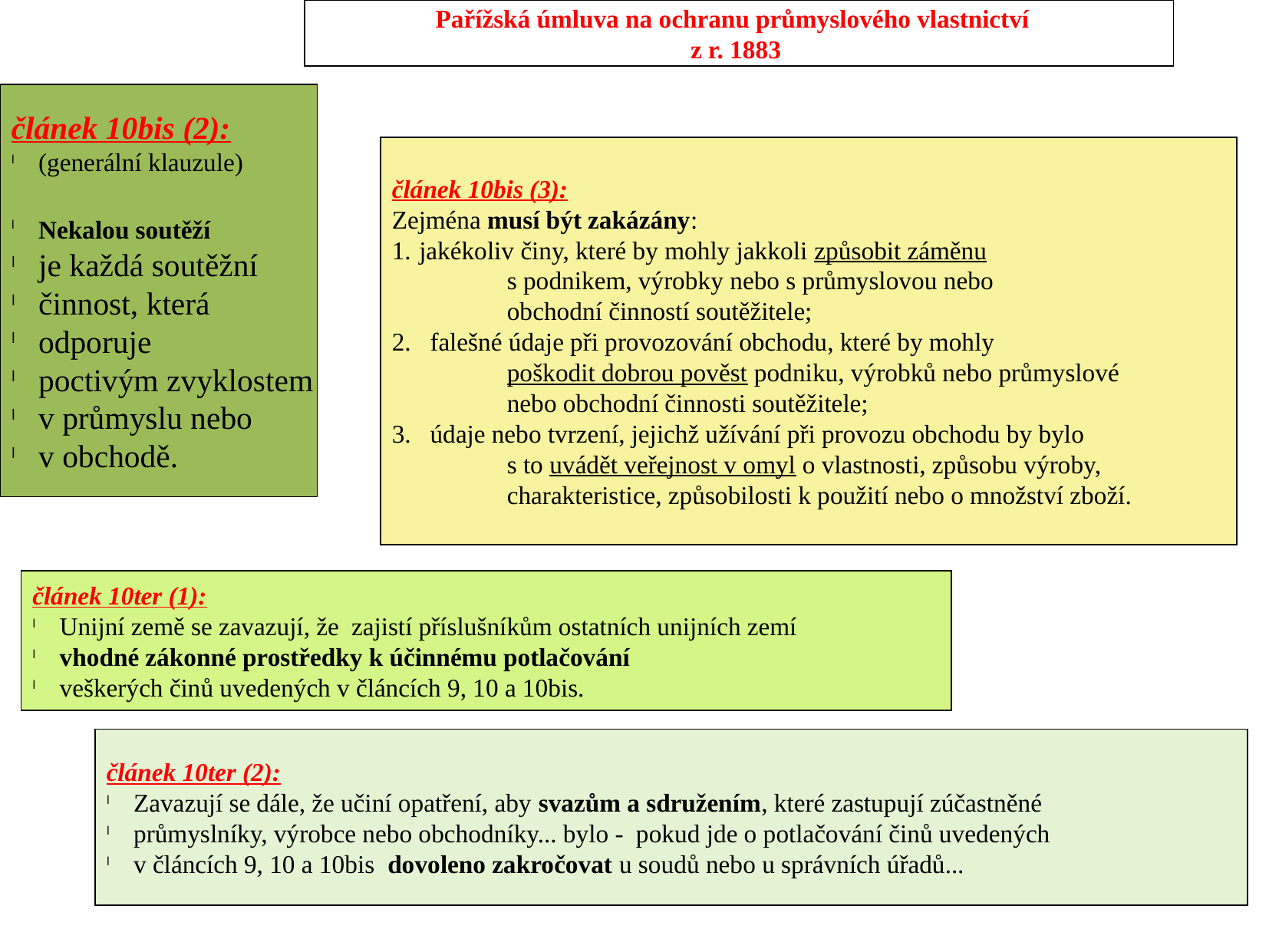

Pařížská úmluva na ochranu průmyslového vlastnictví
z r. 1883
článek 10bis (2):
(generální klauzule)

Nekalou soutěží
je každá soutěžní
činnost, která
odporuje
poctivým zvyklostem
v průmyslu nebo
v obchodě.
článek 10bis (3):
Zejména musí být zakázány:
jakékoliv činy, které by mohly jakkoli způsobit záměnu
	s podnikem, výrobky nebo s průmyslovou nebo
	obchodní činností soutěžitele;
2.   falešné údaje při provozování obchodu, které by mohly
	poškodit dobrou pověst podniku, výrobků nebo průmyslové
	nebo obchodní činnosti soutěžitele;
3.   údaje nebo tvrzení, jejichž užívání při provozu obchodu by bylo
	s to uvádět veřejnost v omyl o vlastnosti, způsobu výroby,
	charakteristice, způsobilosti k použití nebo o množství zboží.
článek 10ter (1):
Unijní země se zavazují, že  zajistí příslušníkům ostatních unijních zemí
vhodné zákonné prostředky k účinnému potlačování
veškerých činů uvedených v článcích 9, 10 a 10bis.
článek 10ter (2):
Zavazují se dále, že učiní opatření, aby svazům a sdružením, které zastupují zúčastněné
průmyslníky, výrobce nebo obchodníky... bylo -  pokud jde o potlačování činů uvedených
v článcích 9, 10 a 10bis  dovoleno zakročovat u soudů nebo u správních úřadů...